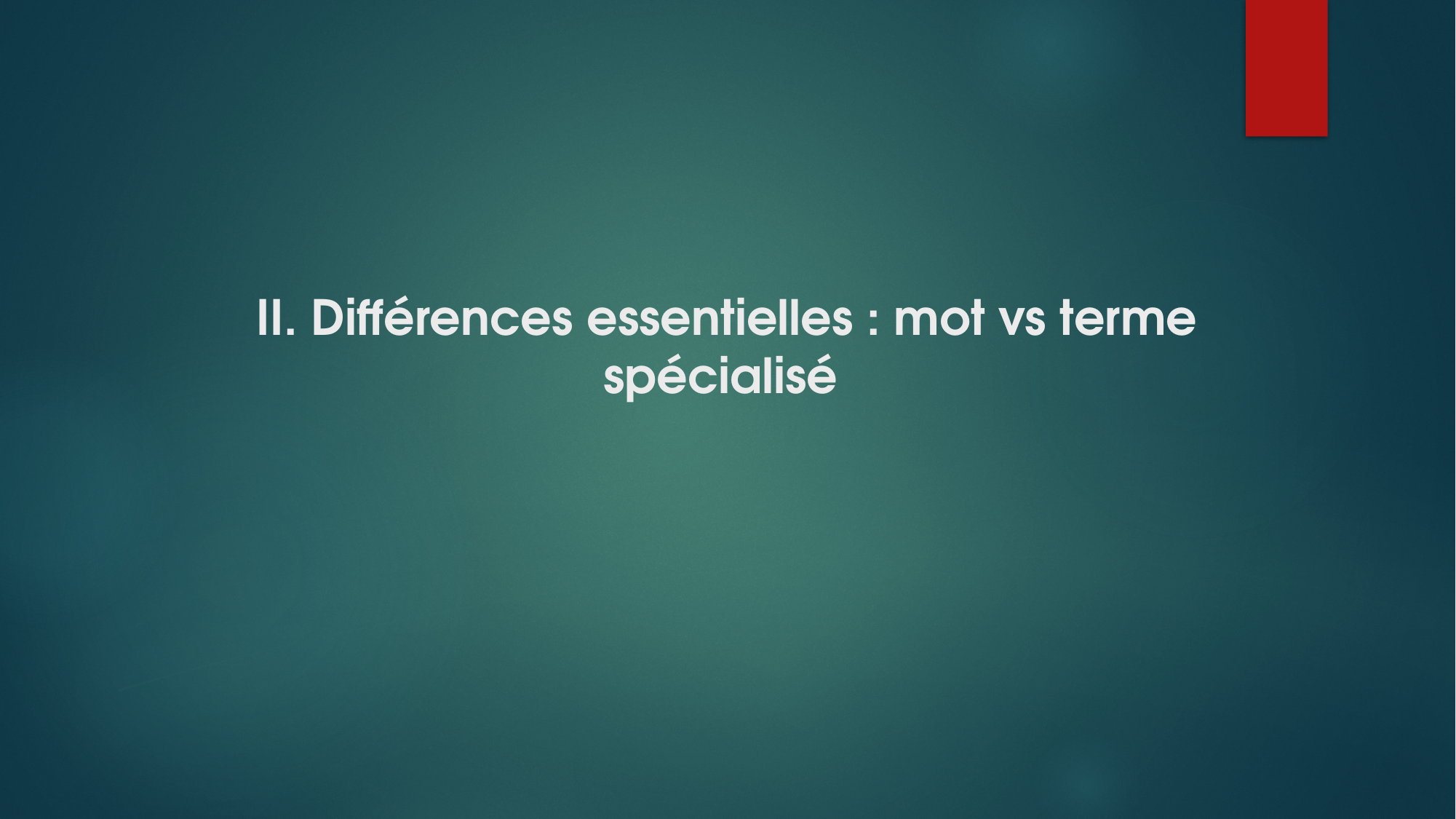

# II. Différences essentielles : mot vs terme spécialisé